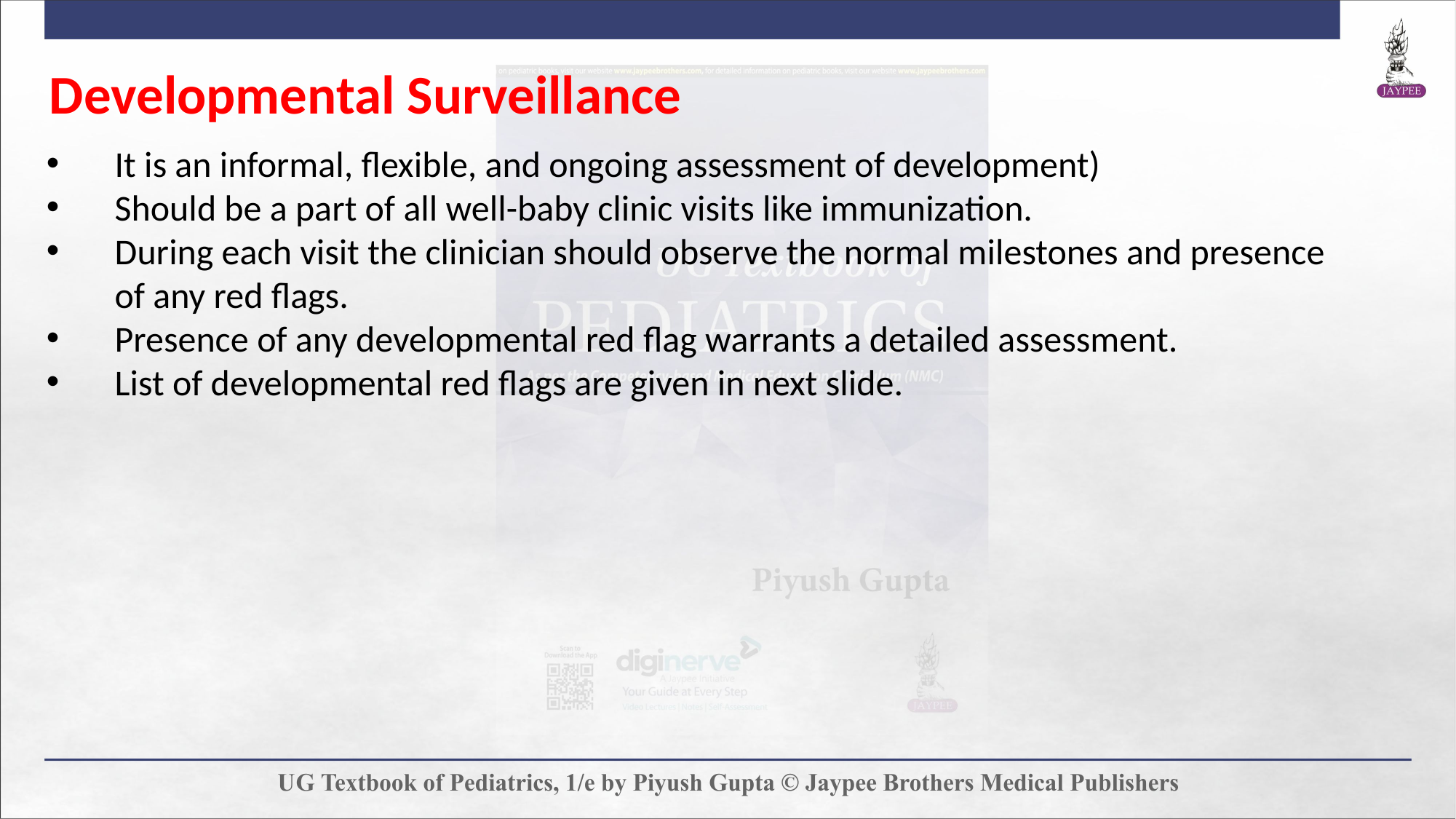

Developmental Surveillance
It is an informal, flexible, and ongoing assessment of development)
Should be a part of all well-baby clinic visits like immunization.
During each visit the clinician should observe the normal milestones and presence of any red flags.
Presence of any developmental red flag warrants a detailed assessment.
List of developmental red flags are given in next slide.